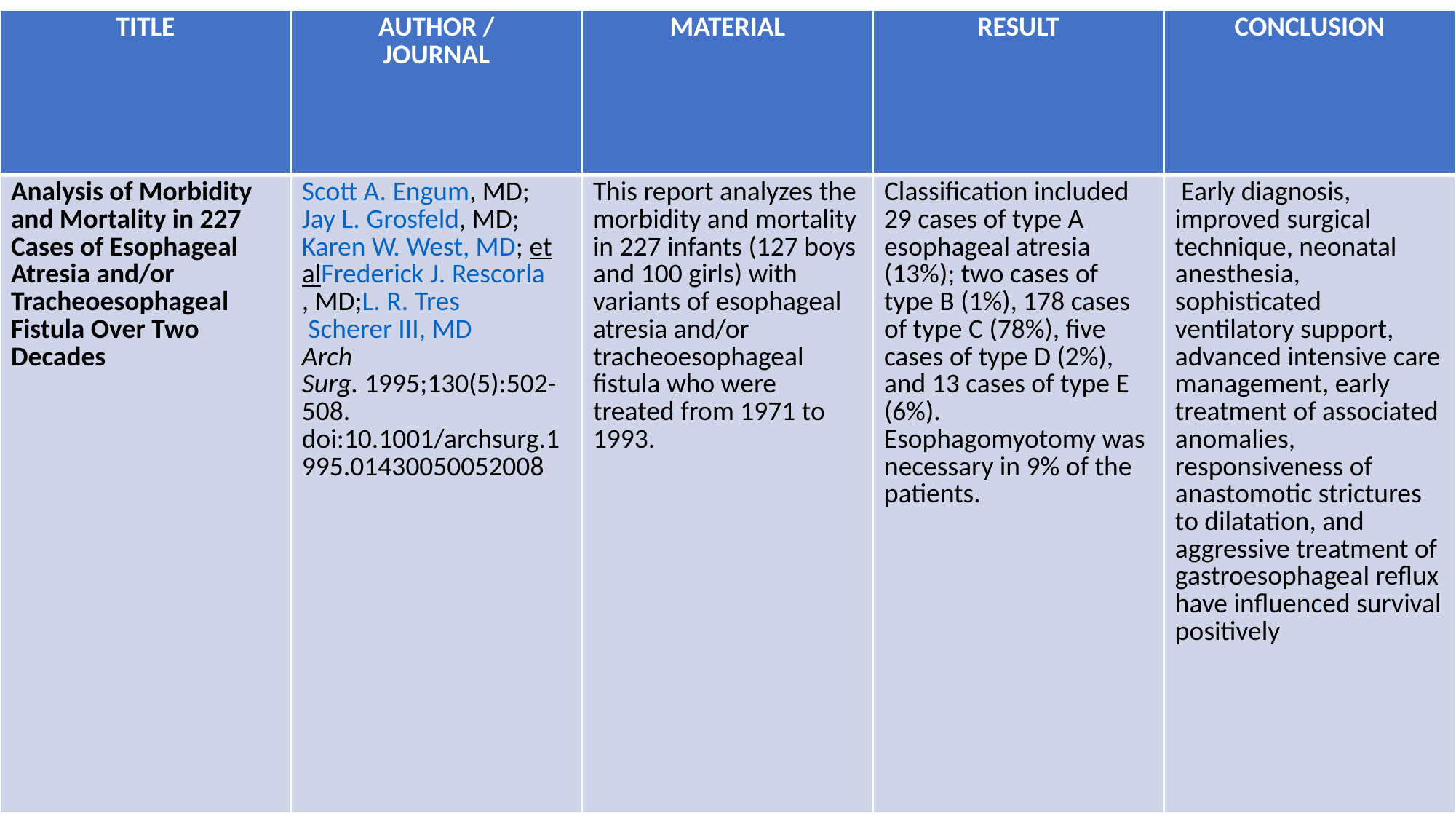

| TITLE | AUTHOR / JOURNAL | MATERIAL | RESULT | CONCLUSION |
| --- | --- | --- | --- | --- |
| Analysis of Morbidity and Mortality in 227 Cases of Esophageal Atresia and/or Tracheoesophageal Fistula Over Two Decades | Scott A. Engum, MD; Jay L. Grosfeld, MD; Karen W. West, MD; et alFrederick J. Rescorla, MD;L. R. Tres Scherer III, MD Arch Surg. 1995;130(5):502-508. doi:10.1001/archsurg.1995.01430050052008 | This report analyzes the morbidity and mortality in 227 infants (127 boys and 100 girls) with variants of esophageal atresia and/or tracheoesophageal fistula who were treated from 1971 to 1993. | Classification included 29 cases of type A esophageal atresia (13%); two cases of type B (1%), 178 cases of type C (78%), five cases of type D (2%), and 13 cases of type E (6%). Esophagomyotomy was necessary in 9% of the patients. | Early diagnosis, improved surgical technique, neonatal anesthesia, sophisticated ventilatory support, advanced intensive care management, early treatment of associated anomalies, responsiveness of anastomotic strictures to dilatation, and aggressive treatment of gastroesophageal reflux have influenced survival positively |